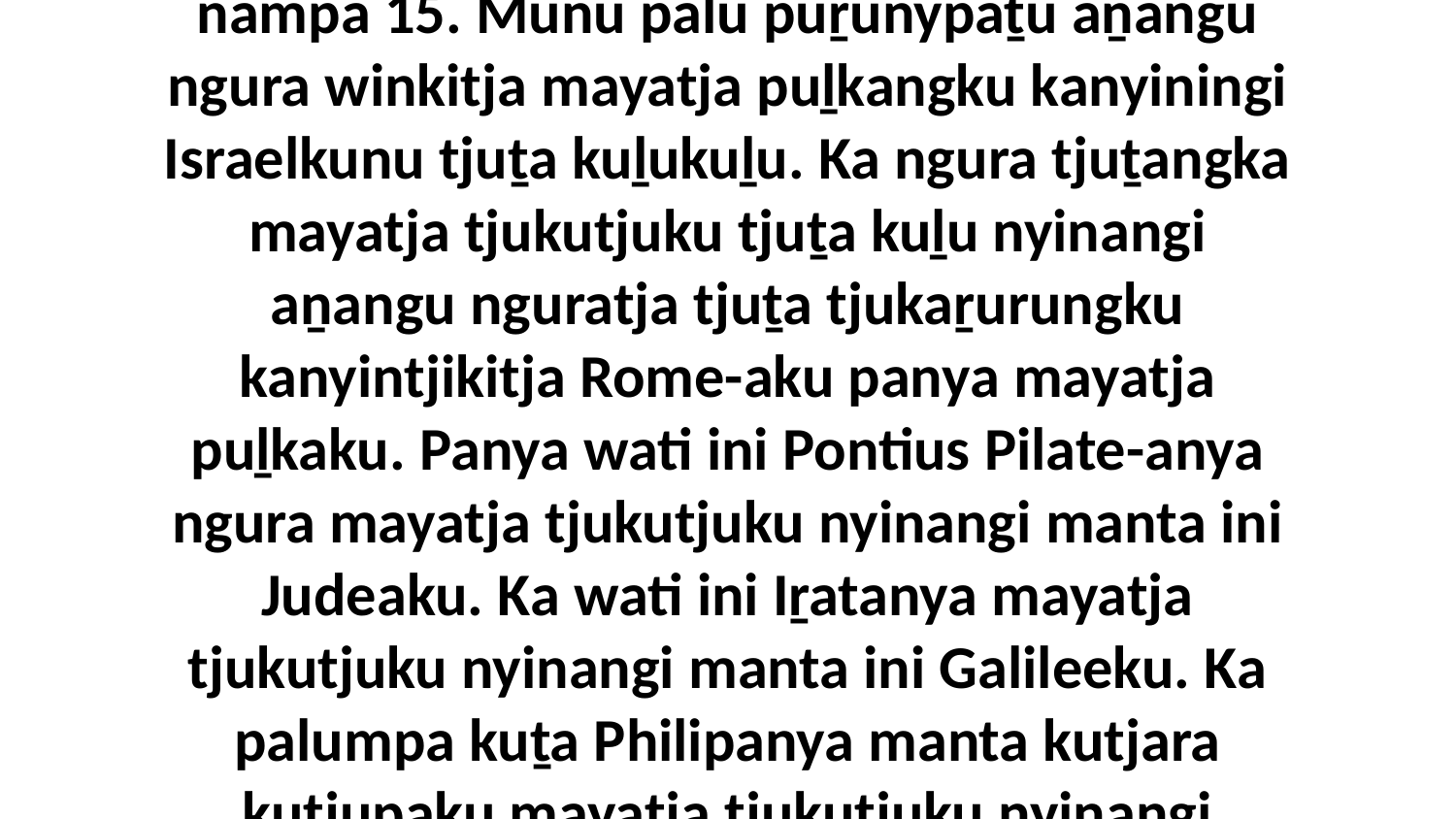

1 Ka nyara palulanguṟu wati ini Tjiitja Tapiṟiyanya Rome-aku mayatjaringu munu yiya tjuṯa nguwanpa mayatja nyinangi nampa 15. Munu palu puṟunypaṯu aṉangu ngura winkitja mayatja puḻkangku kanyiningi Israelkunu tjuṯa kuḻukuḻu. Ka ngura tjuṯangka mayatja tjukutjuku tjuṯa kuḻu nyinangi aṉangu nguratja tjuṯa tjukaṟurungku kanyintjikitja Rome-aku panya mayatja puḻkaku. Panya wati ini Pontius Pilate-anya ngura mayatja tjukutjuku nyinangi manta ini Judeaku. Ka wati ini Iṟatanya mayatja tjukutjuku nyinangi manta ini Galileeku. Ka palumpa kuṯa Philipanya manta kutjara kutjupaku mayatja tjukutjuku nyinangi manta ini Ituṟiyaku munu Tuṟakanaitaku. Ka wati ini Latjaniyatjanya mayatja tjukutjuku nyinangi manta ini Apiliniku.